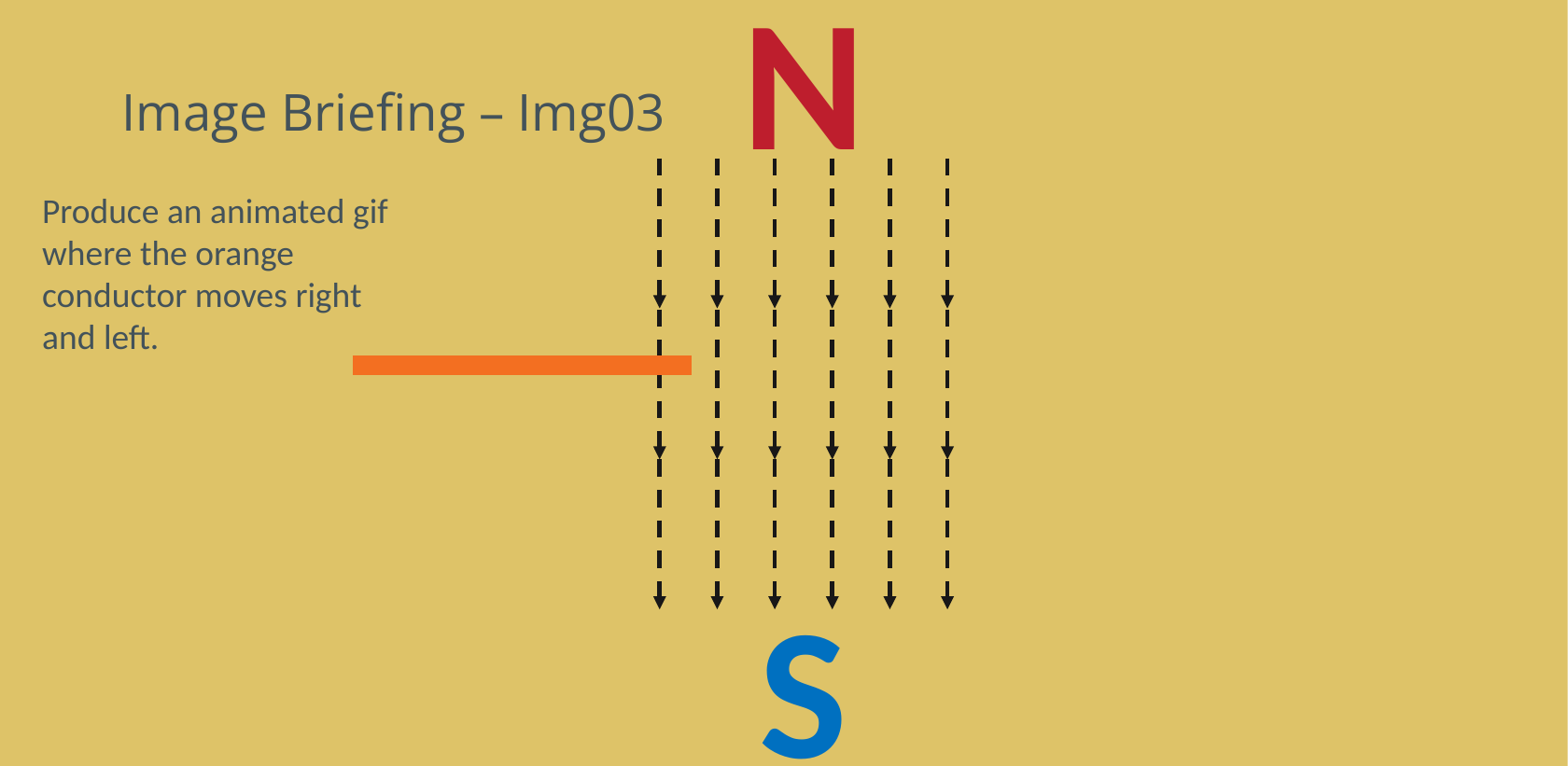

N
# Image Briefing – Img03
Produce an animated gif where the orange conductor moves right and left.
S